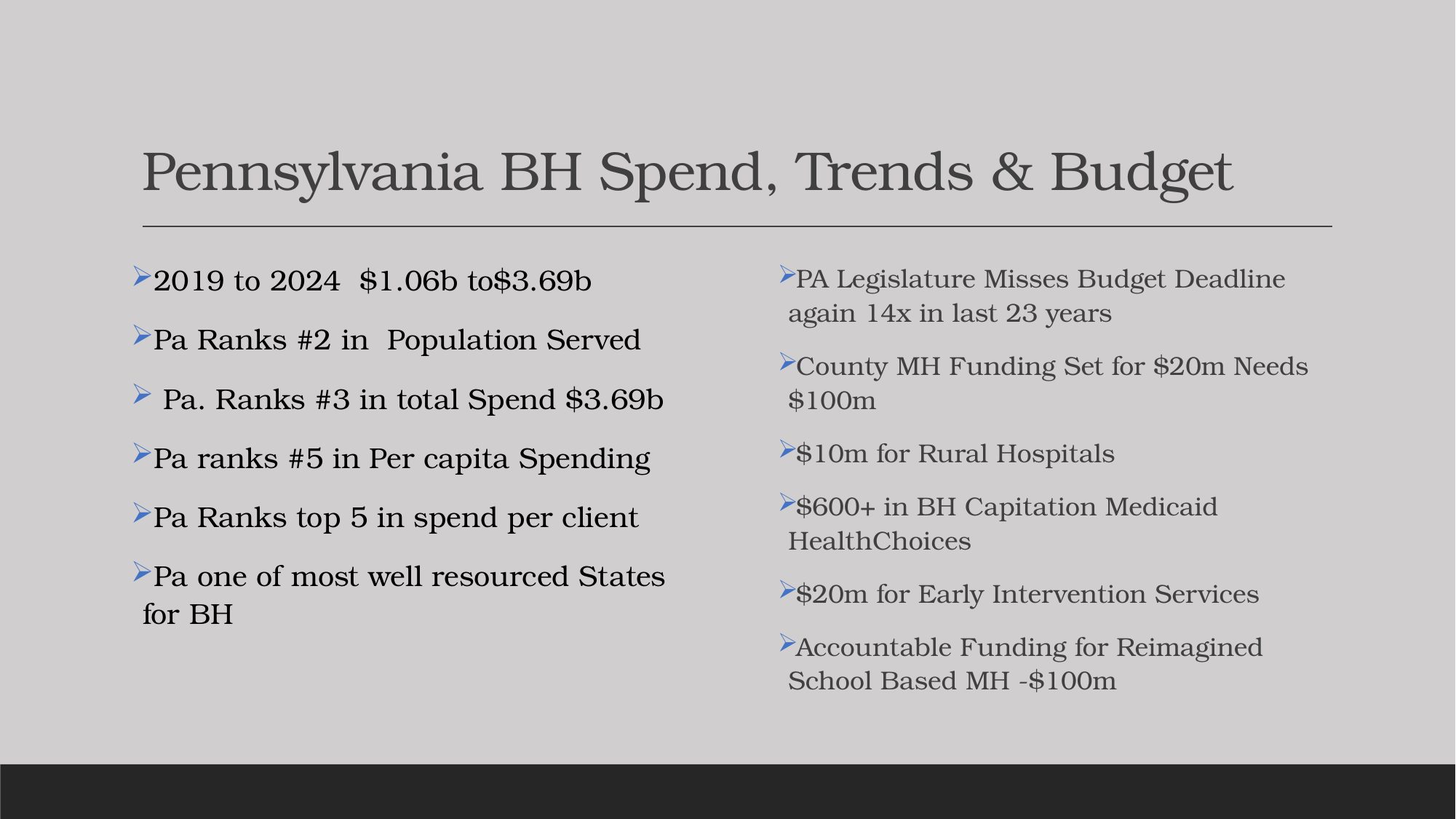

# Pennsylvania BH Spend, Trends & Budget
2019 to 2024  $1.06b to$3.69b
Pa Ranks #2 in  Population Served
 Pa. Ranks #3 in total Spend $3.69b
Pa ranks #5 in Per capita Spending
Pa Ranks top 5 in spend per client
Pa one of most well resourced States for BH

PA Legislature Misses Budget Deadline again 14x in last 23 years
County MH Funding Set for $20m Needs $100m
$10m for Rural Hospitals
$600+ in BH Capitation Medicaid HealthChoices
$20m for Early Intervention Services
Accountable Funding for Reimagined  School Based MH -$100m